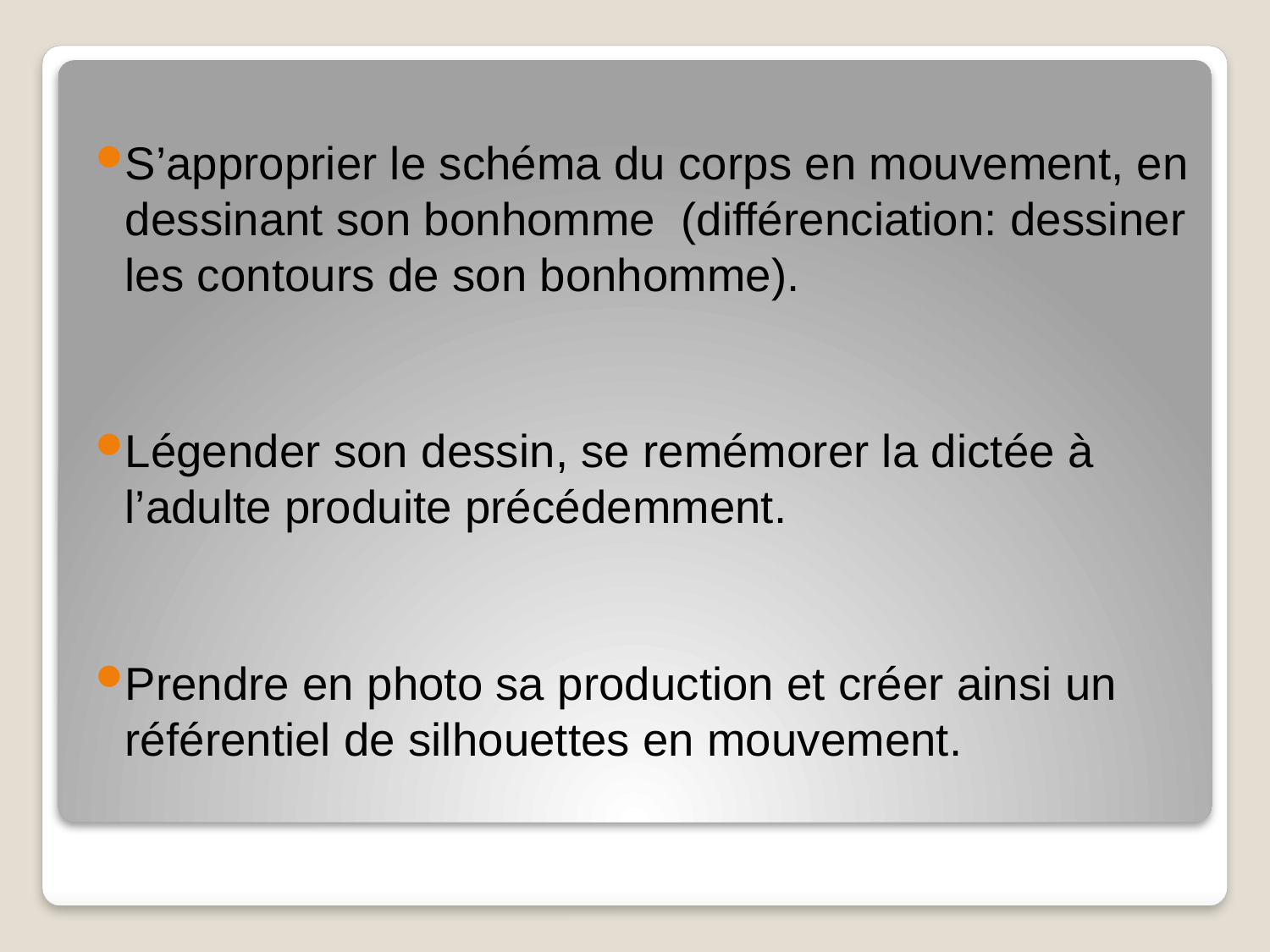

S’approprier le schéma du corps en mouvement, en dessinant son bonhomme  (différenciation: dessiner les contours de son bonhomme).

Légender son dessin, se remémorer la dictée à l’adulte produite précédemment.

Prendre en photo sa production et créer ainsi un référentiel de silhouettes en mouvement.